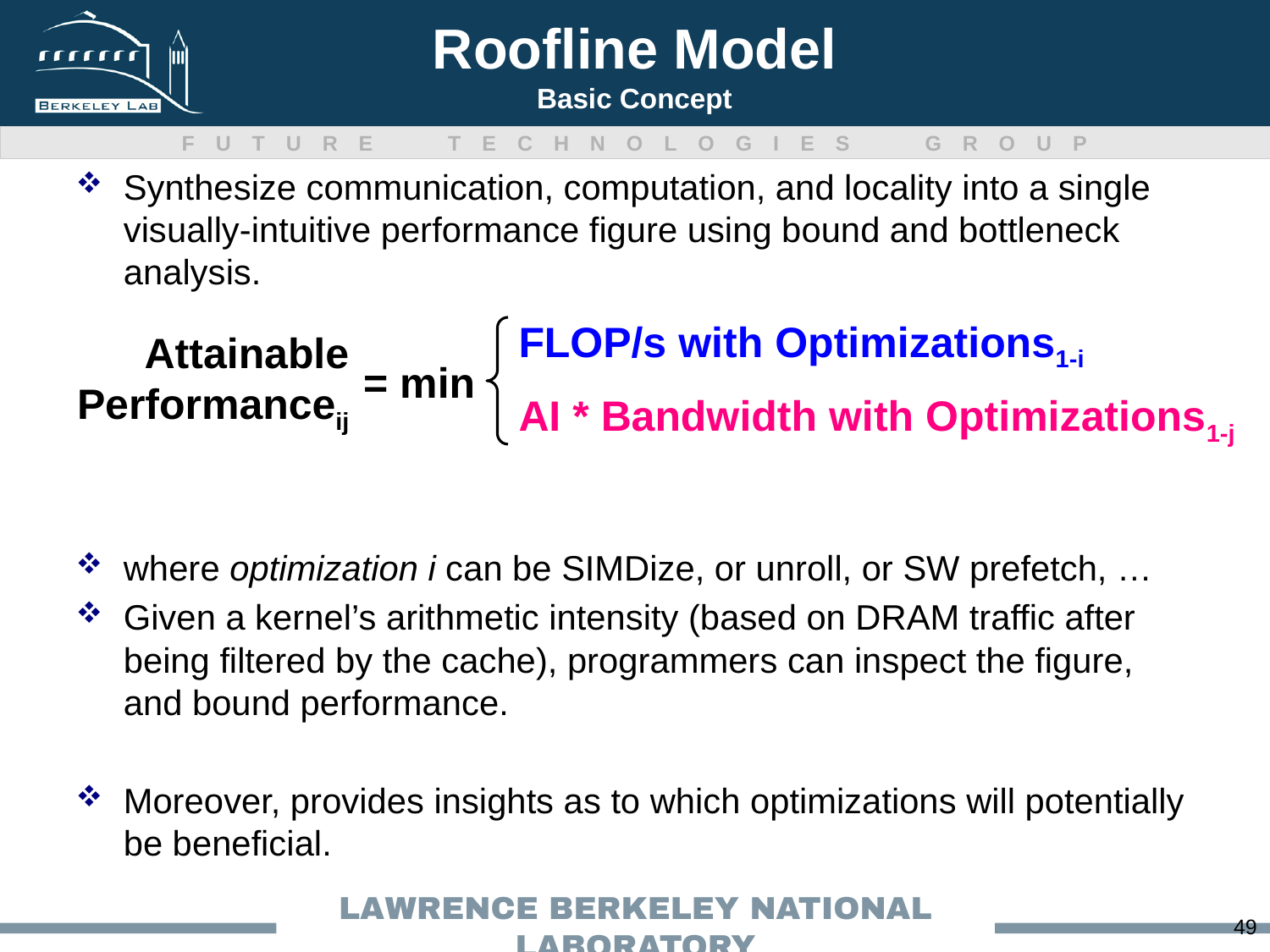

# Roofline Model Basic Concept
Synthesize communication, computation, and locality into a single visually-intuitive performance figure using bound and bottleneck analysis.

where optimization i can be SIMDize, or unroll, or SW prefetch, …
Given a kernel’s arithmetic intensity (based on DRAM traffic after being filtered by the cache), programmers can inspect the figure, and bound performance.

Moreover, provides insights as to which optimizations will potentially be beneficial.
Attainable
Performanceij
= min

FLOP/s with Optimizations1-i
AI * Bandwidth with Optimizations1-j
49